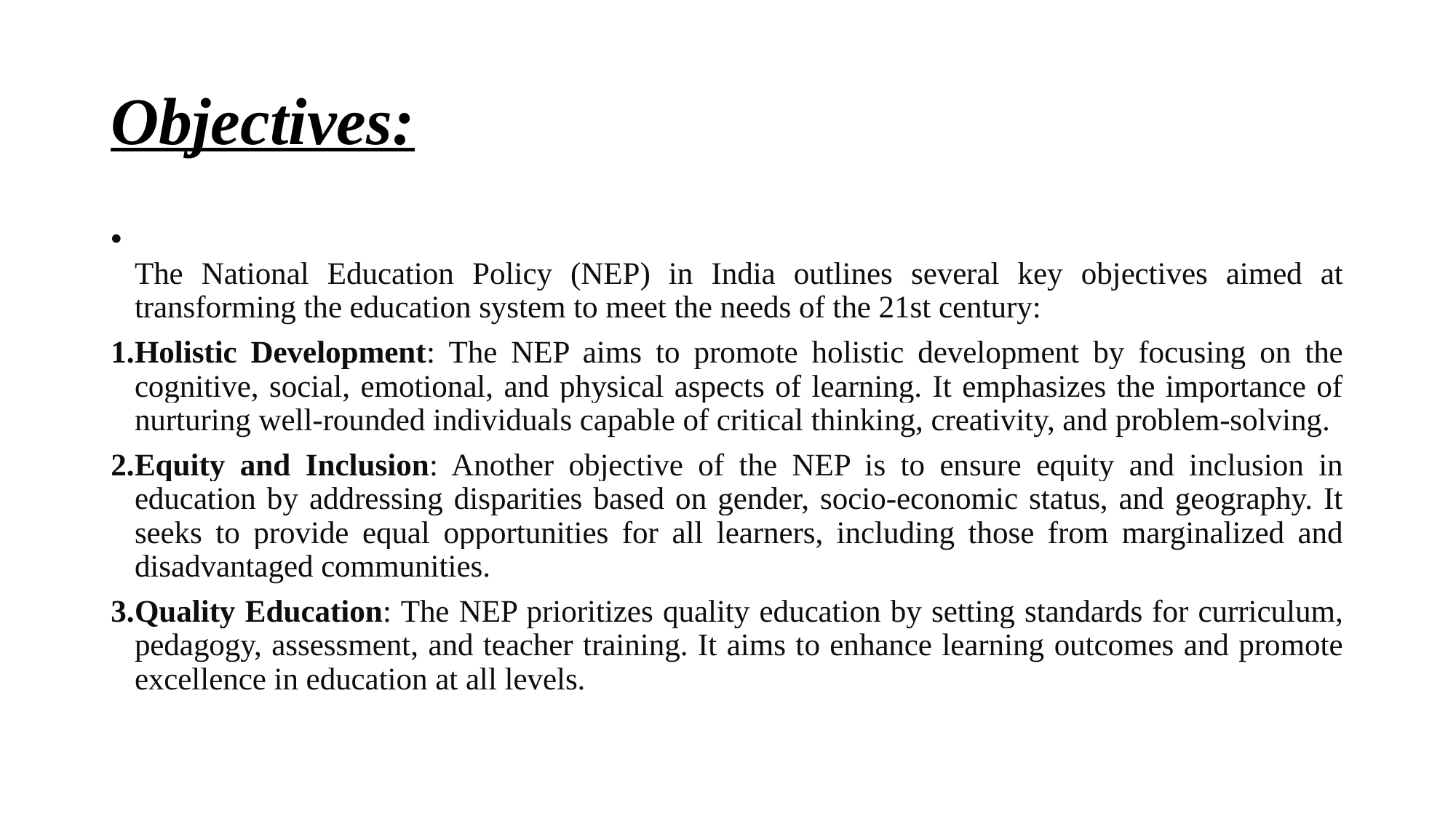

# Objectives:
The National Education Policy (NEP) in India outlines several key objectives aimed at transforming the education system to meet the needs of the 21st century:
Holistic Development: The NEP aims to promote holistic development by focusing on the cognitive, social, emotional, and physical aspects of learning. It emphasizes the importance of nurturing well-rounded individuals capable of critical thinking, creativity, and problem-solving.
Equity and Inclusion: Another objective of the NEP is to ensure equity and inclusion in education by addressing disparities based on gender, socio-economic status, and geography. It seeks to provide equal opportunities for all learners, including those from marginalized and disadvantaged communities.
Quality Education: The NEP prioritizes quality education by setting standards for curriculum, pedagogy, assessment, and teacher training. It aims to enhance learning outcomes and promote excellence in education at all levels.